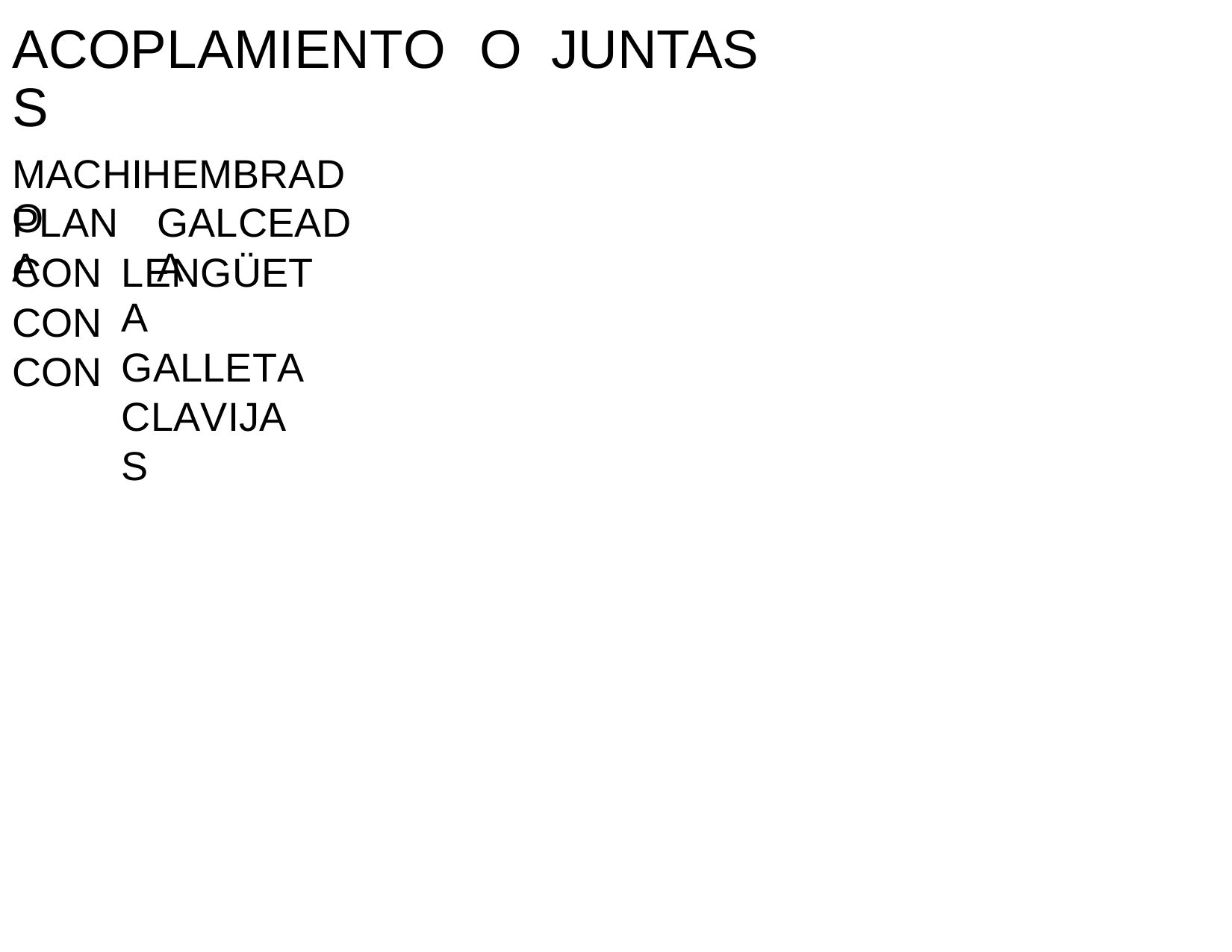

ACOPLAMIENTOS
O
JUNTAS
MACHIHEMBRADO
PLANA
GALCEADA
CON
CON CON
LENGÜETA
GALLETA CLAVIJAS